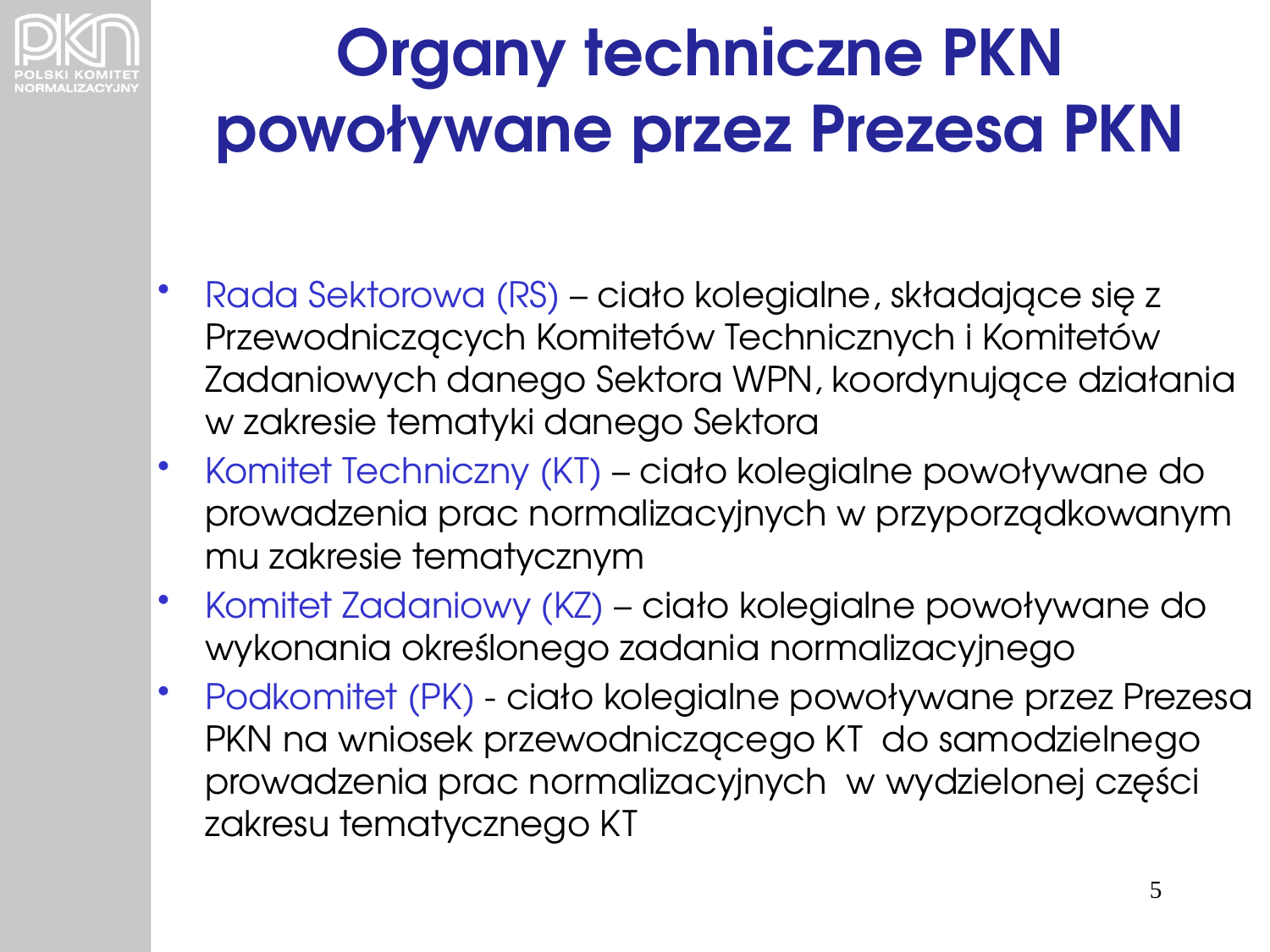

Organy techniczne PKN powoływane przez Prezesa PKN
Rada Sektorowa (RS) – ciało kolegialne, składające się z Przewodniczących Komitetów Technicznych i Komitetów Zadaniowych danego Sektora WPN, koordynujące działania w zakresie tematyki danego Sektora
Komitet Techniczny (KT) – ciało kolegialne powoływane do prowadzenia prac normalizacyjnych w przyporządkowanym mu zakresie tematycznym
Komitet Zadaniowy (KZ) – ciało kolegialne powoływane do wykonania określonego zadania normalizacyjnego
Podkomitet (PK) - ciało kolegialne powoływane przez Prezesa PKN na wniosek przewodniczącego KT  do samodzielnego prowadzenia prac normalizacyjnych  w wydzielonej części zakresu tematycznego KT
5